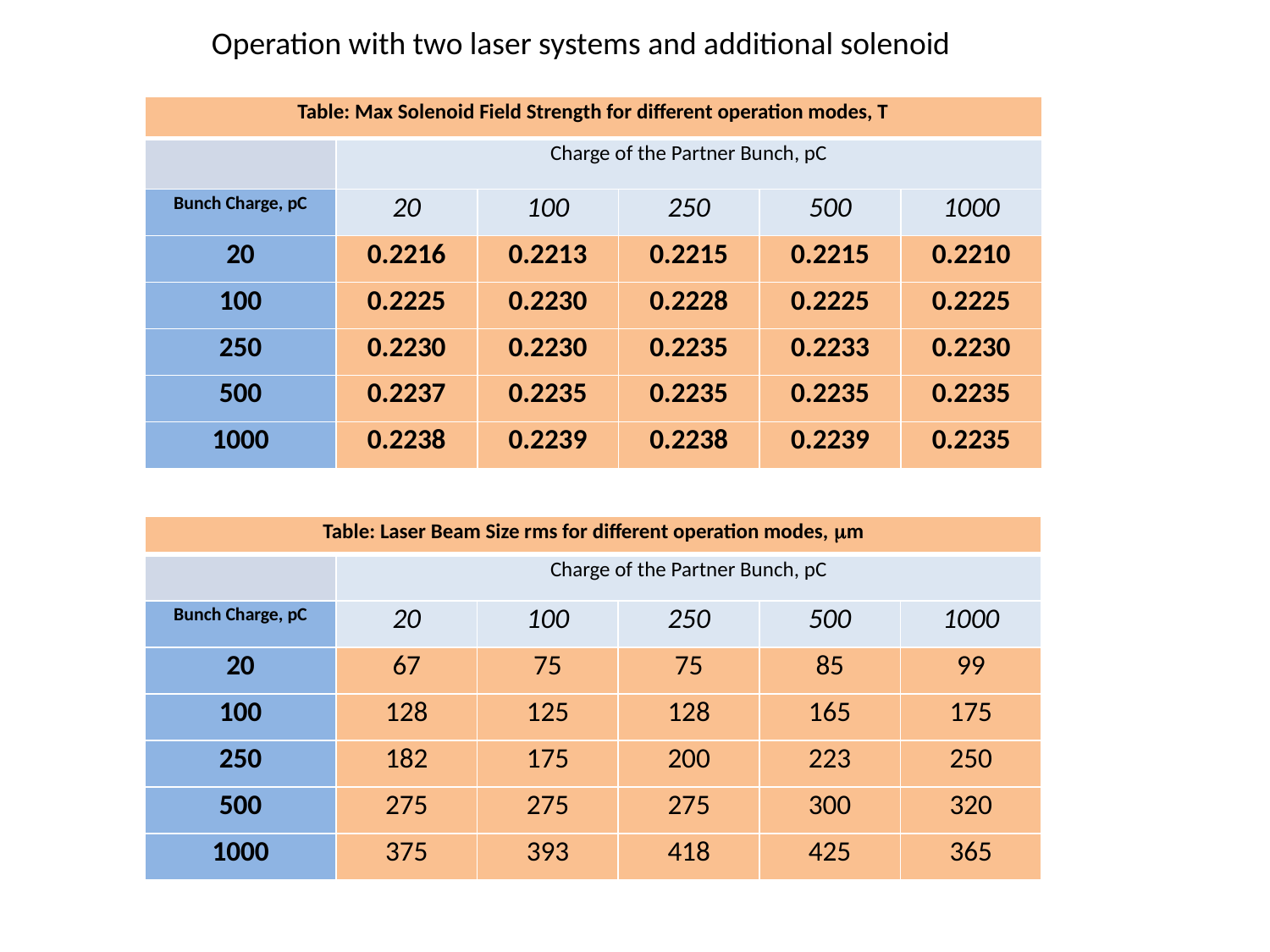

Operation with two laser systems and additional solenoid
| Table: Max Solenoid Field Strength for different operation modes, T |  |  |  |  |  |
| --- | --- | --- | --- | --- | --- |
|  | Charge of the Partner Bunch, pC |  |  |  |  |
| Bunch Charge, pC | 20 | 100 | 250 | 500 | 1000 |
| 20 | 0.2216 | 0.2213 | 0.2215 | 0.2215 | 0.2210 |
| 100 | 0.2225 | 0.2230 | 0.2228 | 0.2225 | 0.2225 |
| 250 | 0.2230 | 0.2230 | 0.2235 | 0.2233 | 0.2230 |
| 500 | 0.2237 | 0.2235 | 0.2235 | 0.2235 | 0.2235 |
| 1000 | 0.2238 | 0.2239 | 0.2238 | 0.2239 | 0.2235 |
| Table: Laser Beam Size rms for different operation modes, μm |  |  |  |  |  |
| --- | --- | --- | --- | --- | --- |
|  | Charge of the Partner Bunch, pC |  |  |  |  |
| Bunch Charge, pC | 20 | 100 | 250 | 500 | 1000 |
| 20 | 67 | 75 | 75 | 85 | 99 |
| 100 | 128 | 125 | 128 | 165 | 175 |
| 250 | 182 | 175 | 200 | 223 | 250 |
| 500 | 275 | 275 | 275 | 300 | 320 |
| 1000 | 375 | 393 | 418 | 425 | 365 |